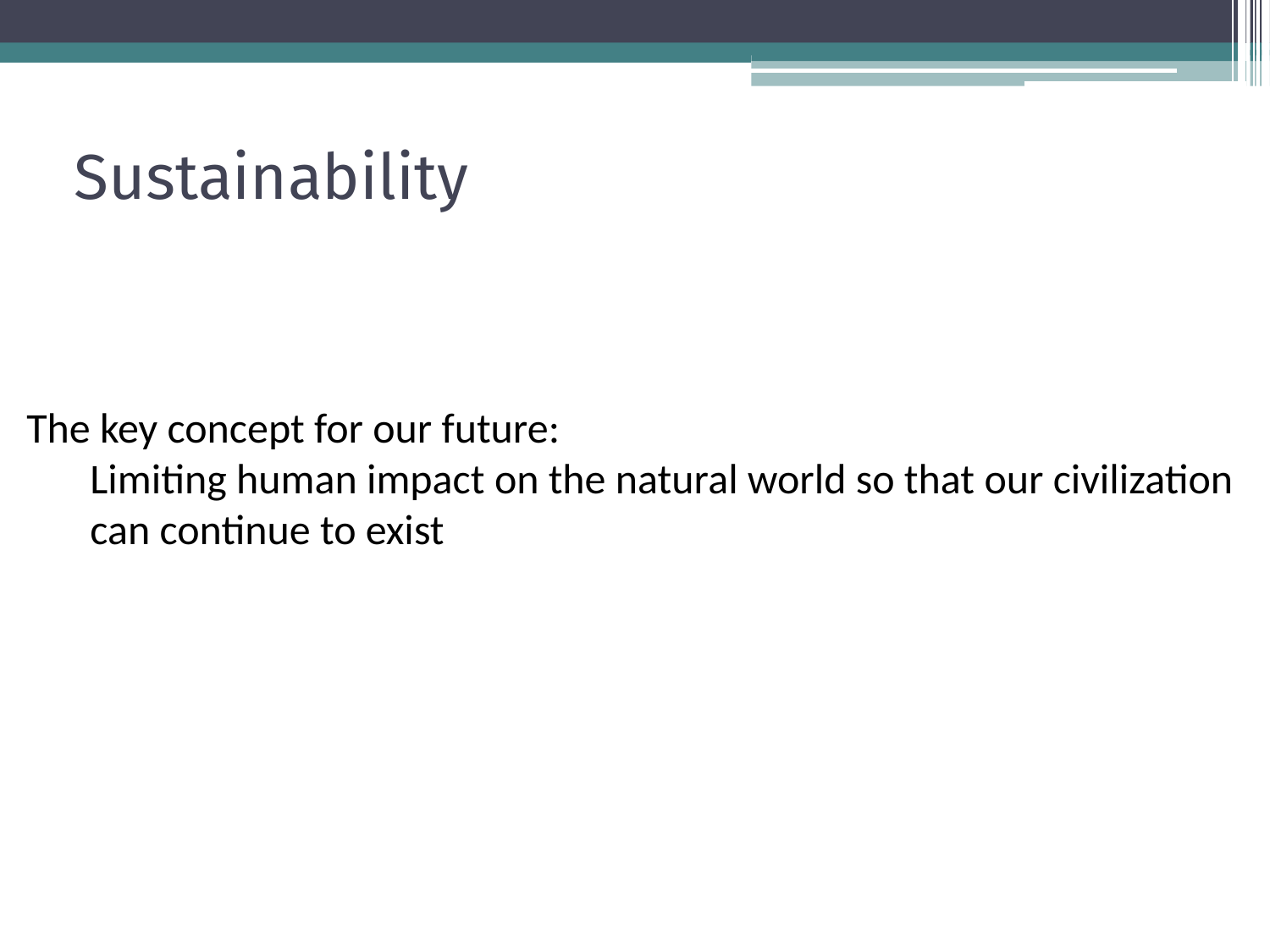

# Sustainability
The key concept for our future:
Limiting human impact on the natural world so that our civilization can continue to exist